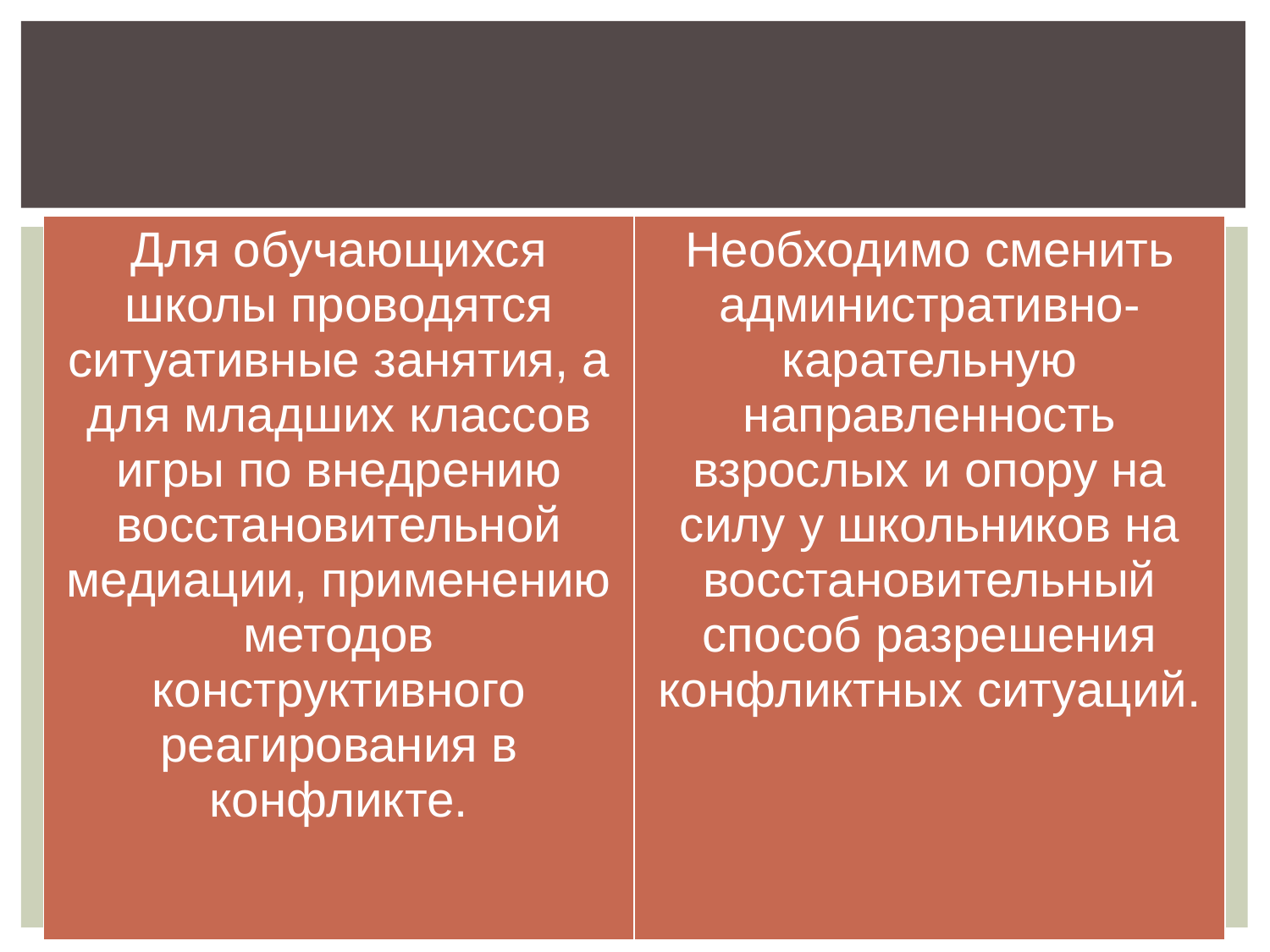

#
| Для обучающихся школы проводятся ситуативные занятия, а для младших классов игры по внедрению восстановительной медиации, применению методов конструктивного реагирования в конфликте. | Необходимо сменить административно-карательную направленность взрослых и опору на силу у школьников на восстановительный способ разрешения конфликтных ситуаций. |
| --- | --- |